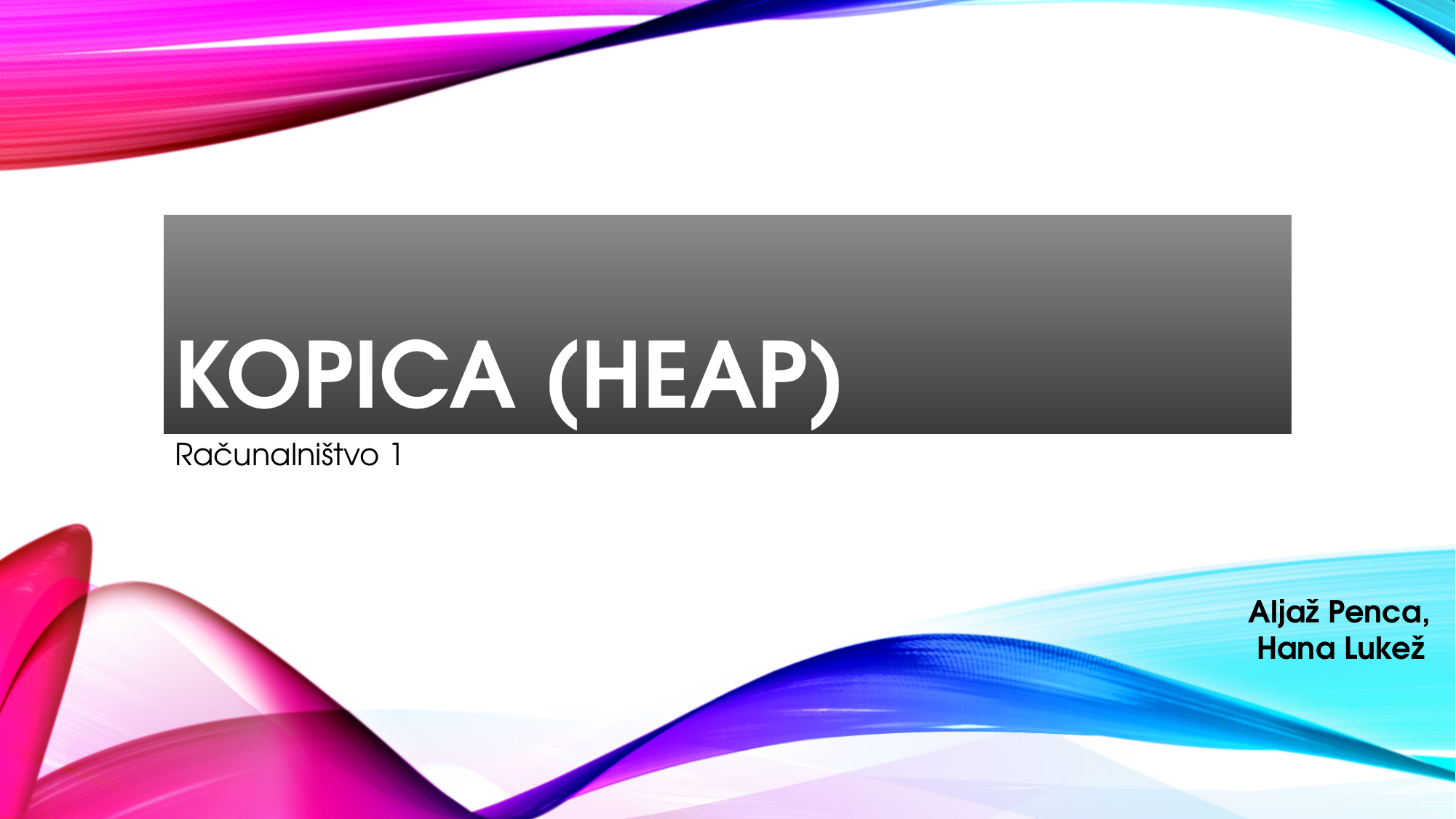

# KOPICA (heap)
Računalništvo 1
Aljaž Penca,
 Hana Lukež